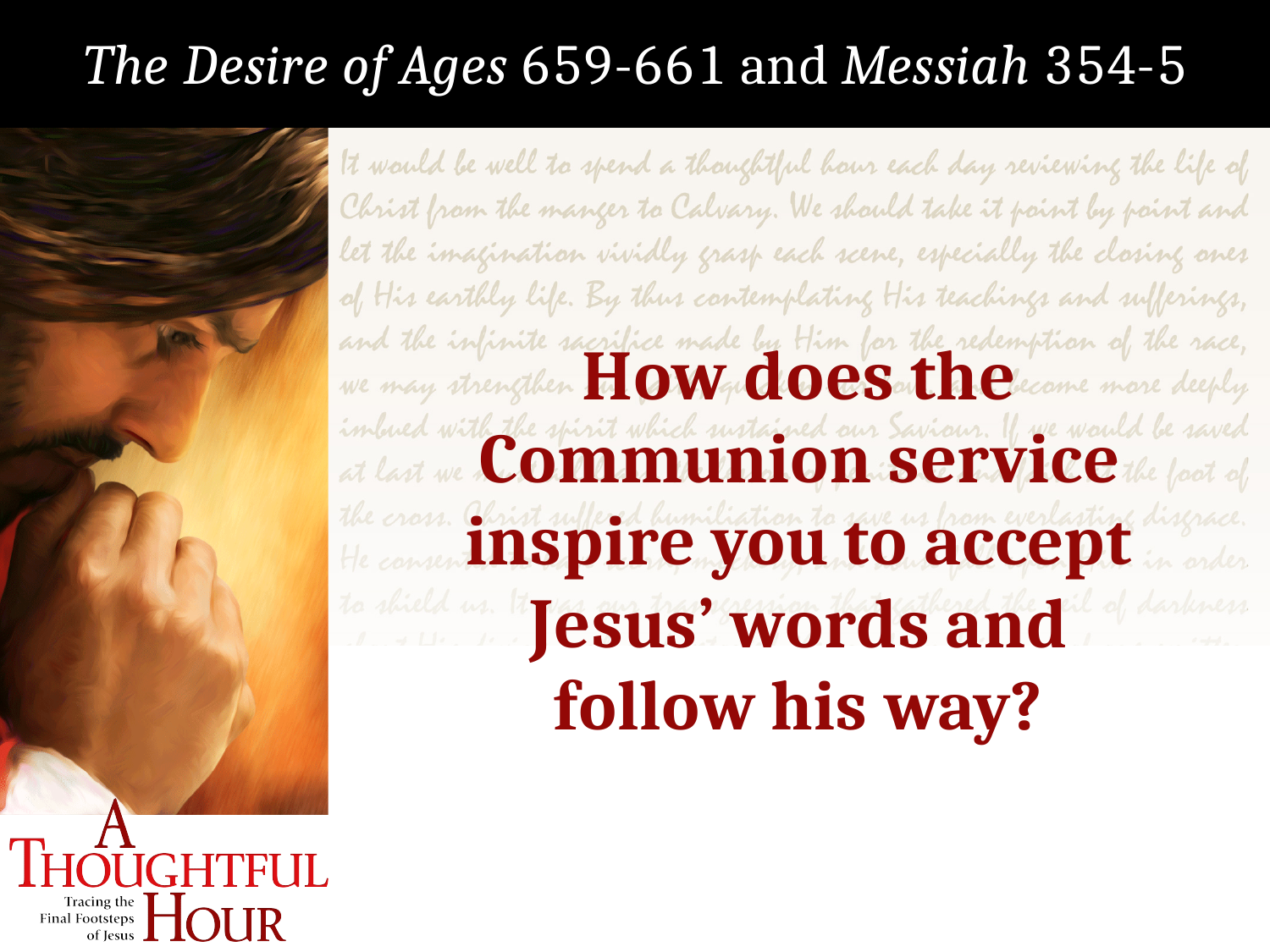

The Desire of Ages 659-661 and Messiah 354-5
How does the Communion service inspire you to accept Jesus’ words and
follow his way?